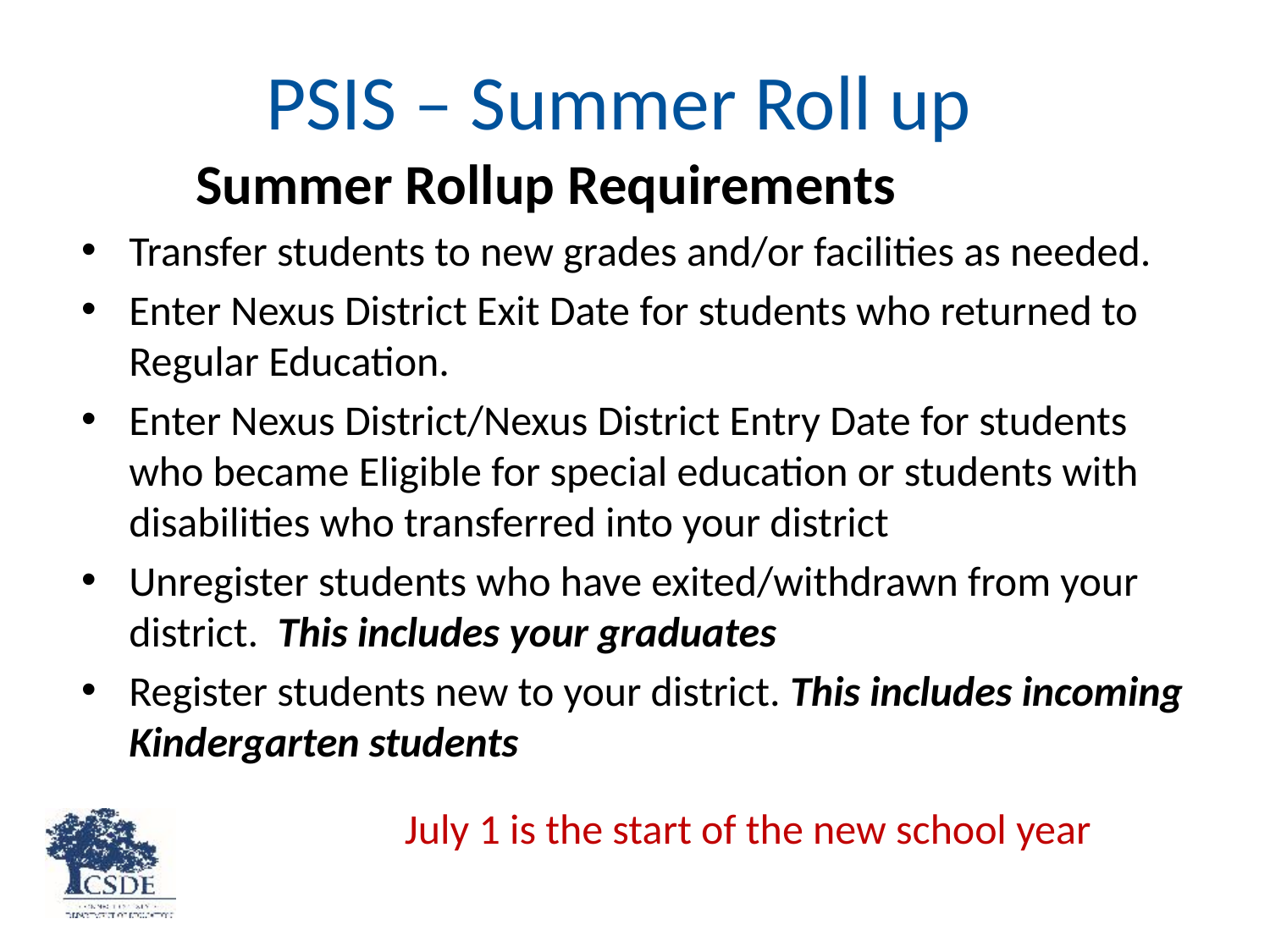

# PSIS – Summer Roll up
         Summer Rollup Requirements
Transfer students to new grades and/or facilities as needed.
Enter Nexus District Exit Date for students who returned to Regular Education.
Enter Nexus District/Nexus District Entry Date for students who became Eligible for special education or students with disabilities who transferred into your district
Unregister students who have exited/withdrawn from your district.  This includes your graduates
Register students new to your district. This includes incoming Kindergarten students

July 1 is the start of the new school year